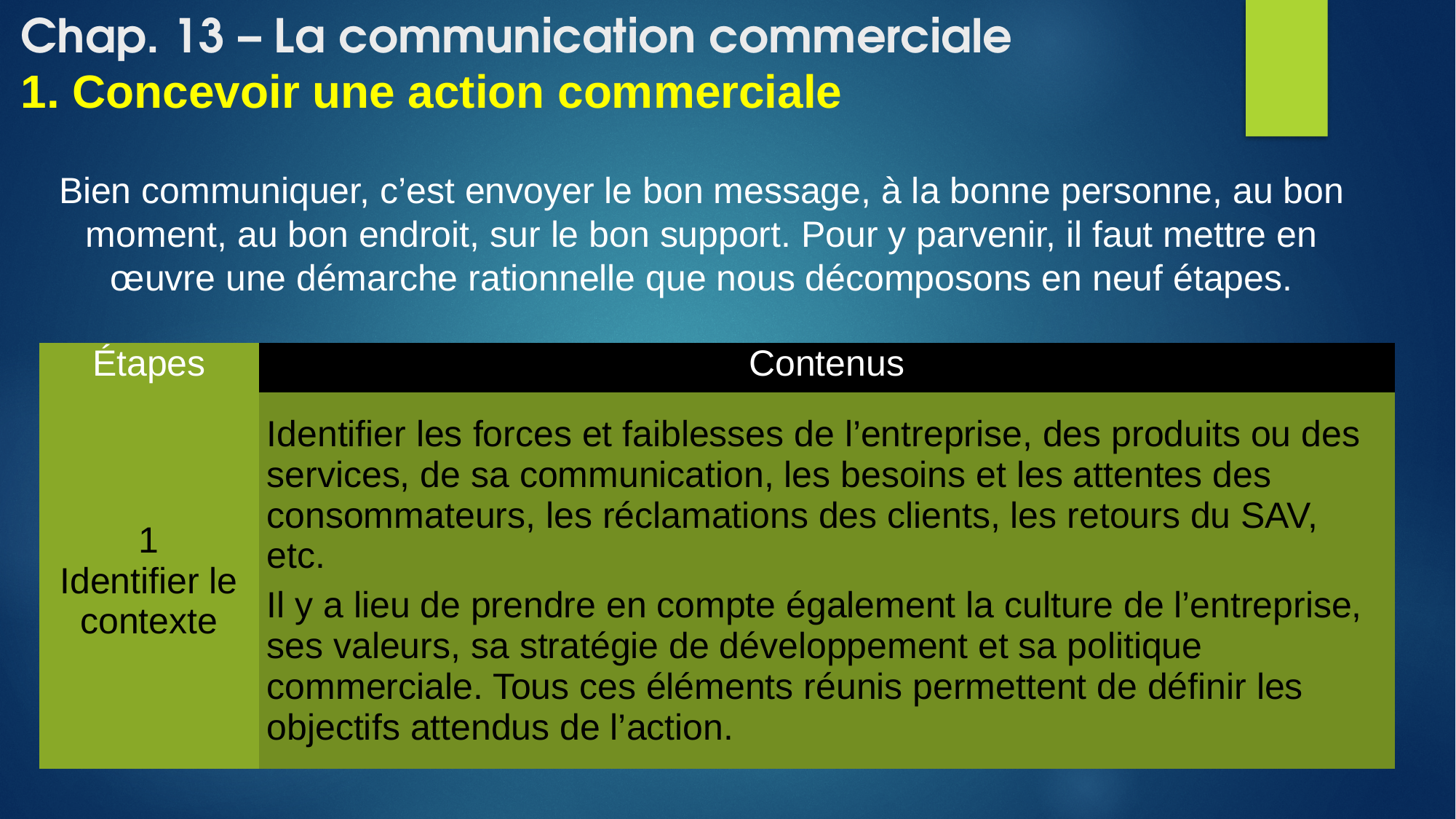

# Chap. 13 – La communication commerciale 1. Concevoir une action commerciale
Bien communiquer, c’est envoyer le bon message, à la bonne personne, au bon moment, au bon endroit, sur le bon support. Pour y parvenir, il faut mettre en œuvre une démarche rationnelle que nous décomposons en neuf étapes.
| Étapes | Contenus |
| --- | --- |
| 1 Identifier le contexte | Identifier les forces et faiblesses de l’entreprise, des produits ou des services, de sa communication, les besoins et les attentes des consommateurs, les réclamations des clients, les retours du SAV, etc. Il y a lieu de prendre en compte également la culture de l’entreprise, ses valeurs, sa stratégie de développement et sa politique commerciale. Tous ces éléments réunis permettent de définir les objectifs attendus de l’action. |